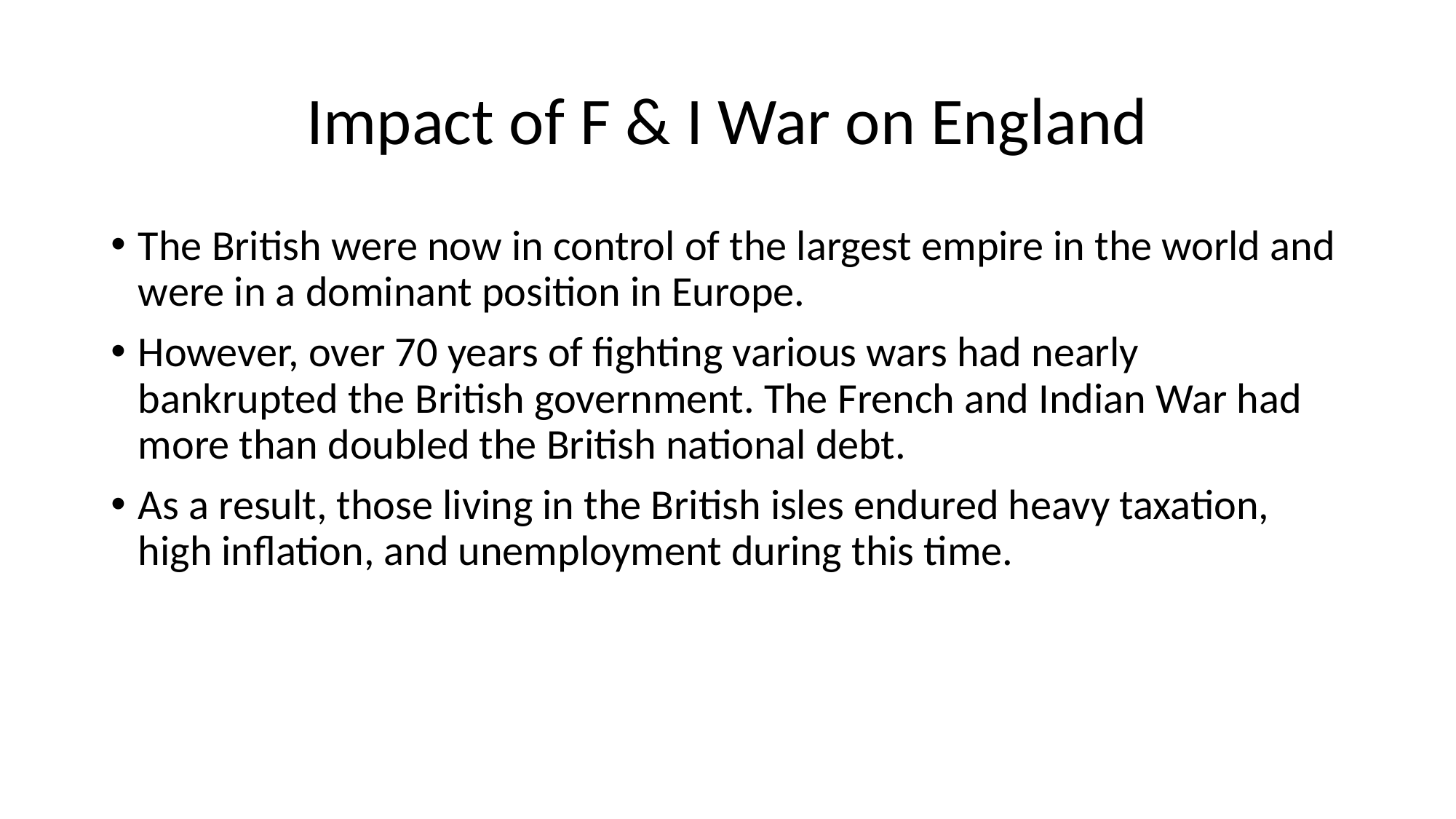

# Impact of F & I War on England
The British were now in control of the largest empire in the world and were in a dominant position in Europe.
However, over 70 years of fighting various wars had nearly bankrupted the British government. The French and Indian War had more than doubled the British national debt.
As a result, those living in the British isles endured heavy taxation, high inflation, and unemployment during this time.